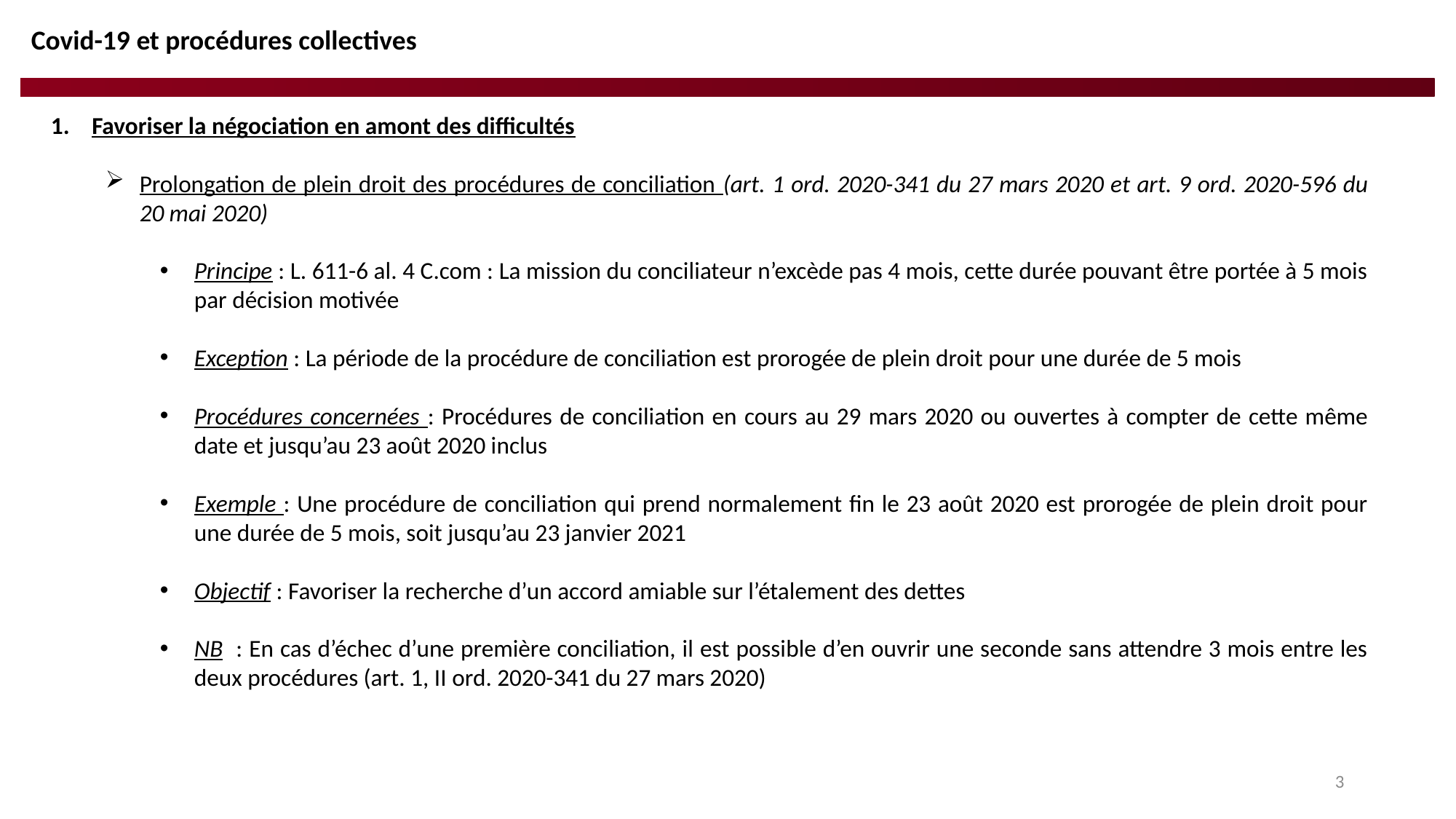

Covid-19 et procédures collectives

Favoriser la négociation en amont des difficultés

Prolongation de plein droit des procédures de conciliation (art. 1 ord. 2020-341 du 27 mars 2020 et art. 9 ord. 2020-596 du 20 mai 2020)

Principe : L. 611-6 al. 4 C.com : La mission du conciliateur n’excède pas 4 mois, cette durée pouvant être portée à 5 mois par décision motivée

Exception : La période de la procédure de conciliation est prorogée de plein droit pour une durée de 5 mois

Procédures concernées : Procédures de conciliation en cours au 29 mars 2020 ou ouvertes à compter de cette même date et jusqu’au 23 août 2020 inclus

Exemple : Une procédure de conciliation qui prend normalement fin le 23 août 2020 est prorogée de plein droit pour une durée de 5 mois, soit jusqu’au 23 janvier 2021

Objectif : Favoriser la recherche d’un accord amiable sur l’étalement des dettes

NB  : En cas d’échec d’une première conciliation, il est possible d’en ouvrir une seconde sans attendre 3 mois entre les deux procédures (art. 1, II ord. 2020-341 du 27 mars 2020)

3